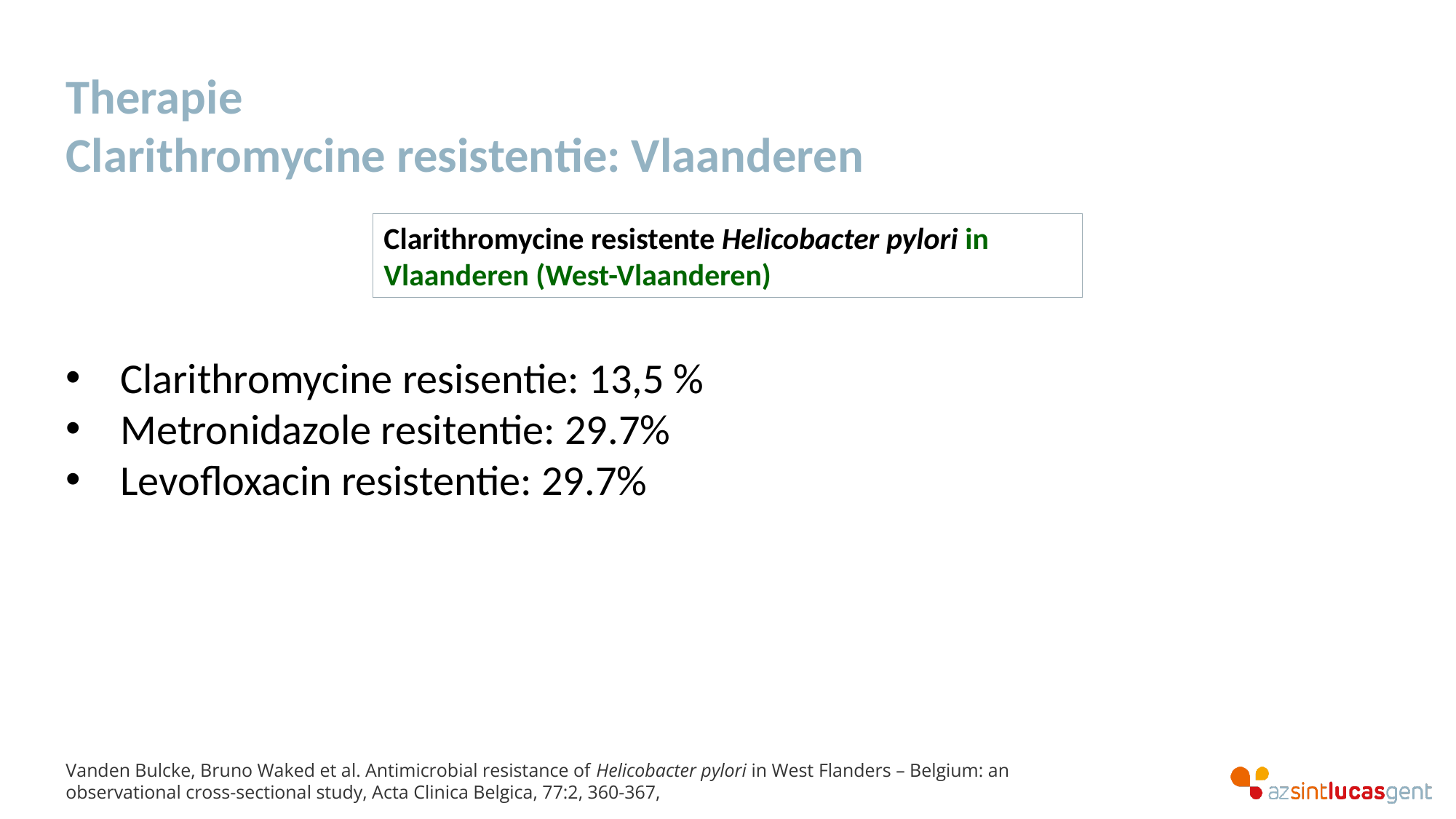

# Therapie Clarithromycine resistentie: Vlaanderen

Clarithromycine resisentie: 13,5 %
Metronidazole resitentie: 29.7%
Levofloxacin resistentie: 29.7%
Clarithromycine resistente Helicobacter pylori in Vlaanderen (West-Vlaanderen)
Vanden Bulcke, Bruno Waked et al. Antimicrobial resistance of Helicobacter pylori in West Flanders – Belgium: an observational cross-sectional study, Acta Clinica Belgica, 77:2, 360-367,